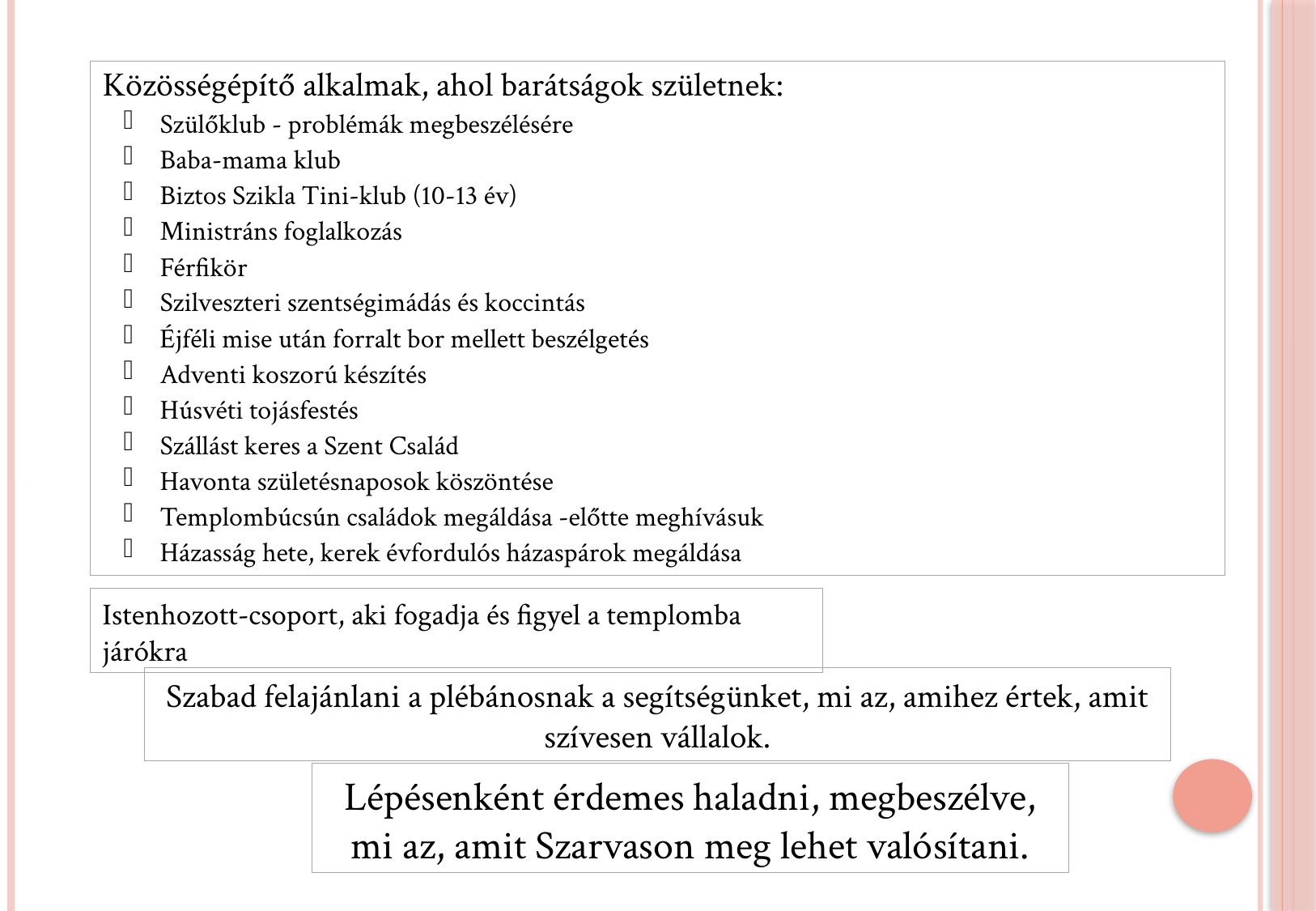

Közösségépítő alkalmak, ahol barátságok születnek:
Szülőklub - problémák megbeszélésére
Baba-mama klub
Biztos Szikla Tini-klub (10-13 év)
Ministráns foglalkozás
Férfikör
Szilveszteri szentségimádás és koccintás
Éjféli mise után forralt bor mellett beszélgetés
Adventi koszorú készítés
Húsvéti tojásfestés
Szállást keres a Szent Család
Havonta születésnaposok köszöntése
Templombúcsún családok megáldása -előtte meghívásuk
Házasság hete, kerek évfordulós házaspárok megáldása
Istenhozott-csoport, aki fogadja és figyel a templomba járókra
Szabad felajánlani a plébánosnak a segítségünket, mi az, amihez értek, amit szívesen vállalok.
Lépésenként érdemes haladni, megbeszélve, mi az, amit Szarvason meg lehet valósítani.